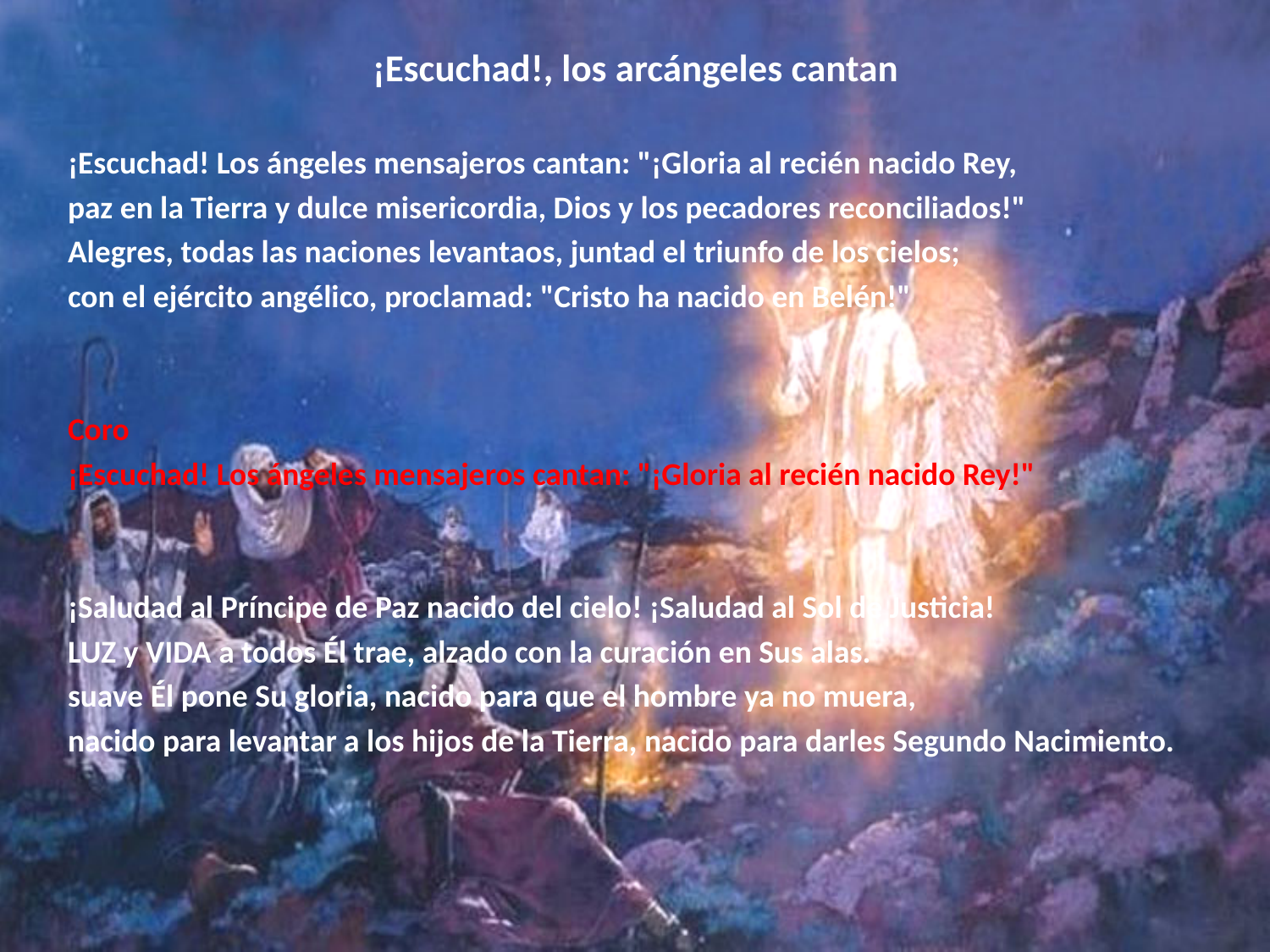

# ¡Escuchad!, los arcángeles cantan
¡Escuchad! Los ángeles mensajeros cantan: "¡Gloria al recién nacido Rey,
paz en la Tierra y dulce misericordia, Dios y los pecadores reconciliados!"
Alegres, todas las naciones levantaos, juntad el triunfo de los cielos;
con el ejército angélico, proclamad: "Cristo ha nacido en Belén!"

Coro
¡Escuchad! Los ángeles mensajeros cantan: "¡Gloria al recién nacido Rey!"

¡Saludad al Príncipe de Paz nacido del cielo! ¡Saludad al Sol de Justicia!
LUZ y VIDA a todos Él trae, alzado con la curación en Sus alas.
suave Él pone Su gloria, nacido para que el hombre ya no muera,
nacido para levantar a los hijos de la Tierra, nacido para darles Segundo Nacimiento.